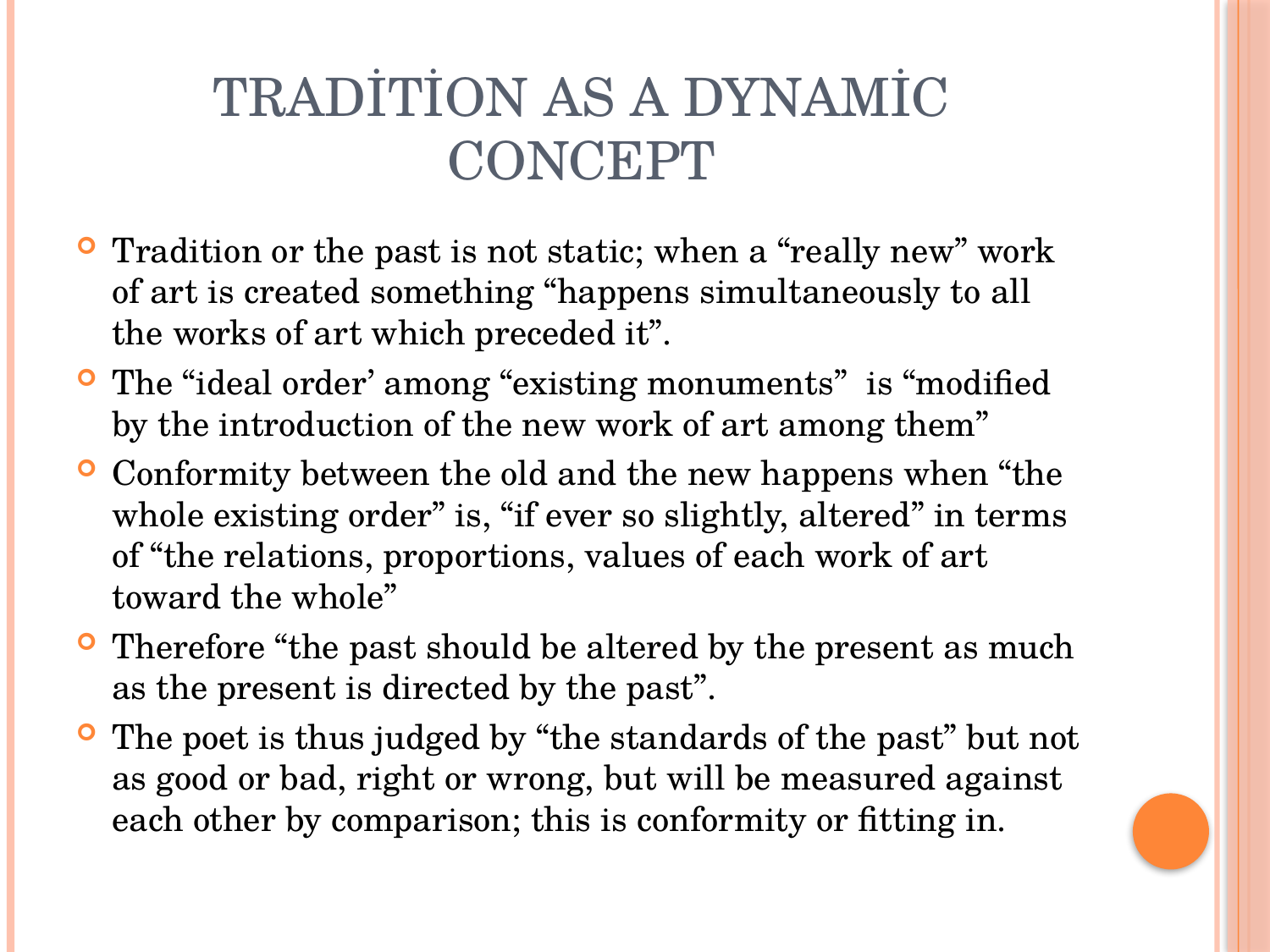

# Tradition as a dynamic concept
Tradition or the past is not static; when a “really new” work of art is created something “happens simultaneously to all the works of art which preceded it”.
The “ideal order’ among “existing monuments”  is “modified by the introduction of the new work of art among them”
Conformity between the old and the new happens when “the whole existing order” is, “if ever so slightly, altered” in terms of “the relations, proportions, values of each work of art toward the whole”
Therefore “the past should be altered by the present as much as the present is directed by the past”.
The poet is thus judged by “the standards of the past” but not as good or bad, right or wrong, but will be measured against each other by comparison; this is conformity or fitting in.